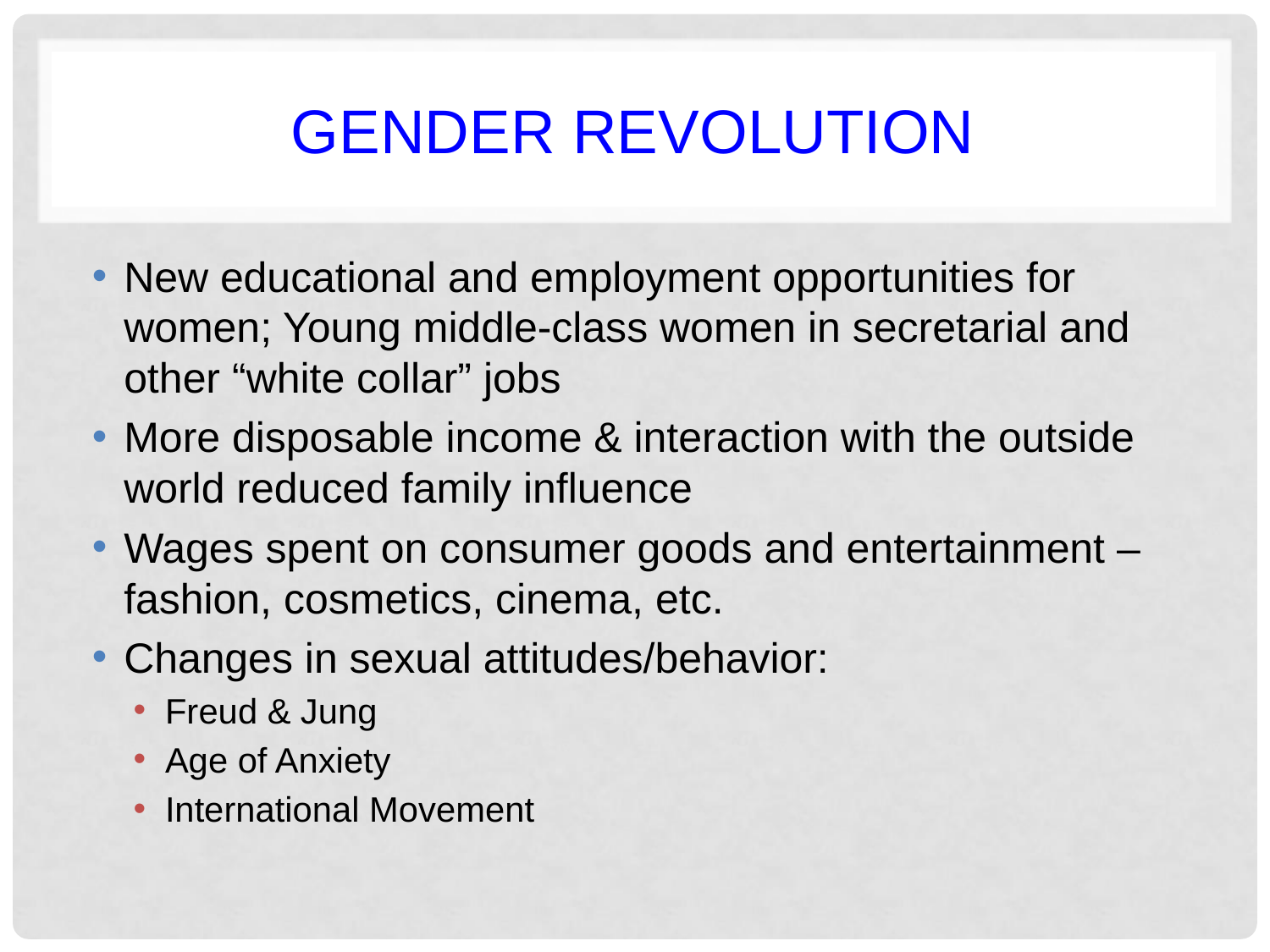

# Gender revolution
New educational and employment opportunities for women; Young middle-class women in secretarial and other “white collar” jobs
More disposable income & interaction with the outside world reduced family influence
Wages spent on consumer goods and entertainment – fashion, cosmetics, cinema, etc.
Changes in sexual attitudes/behavior:
Freud & Jung
Age of Anxiety
International Movement